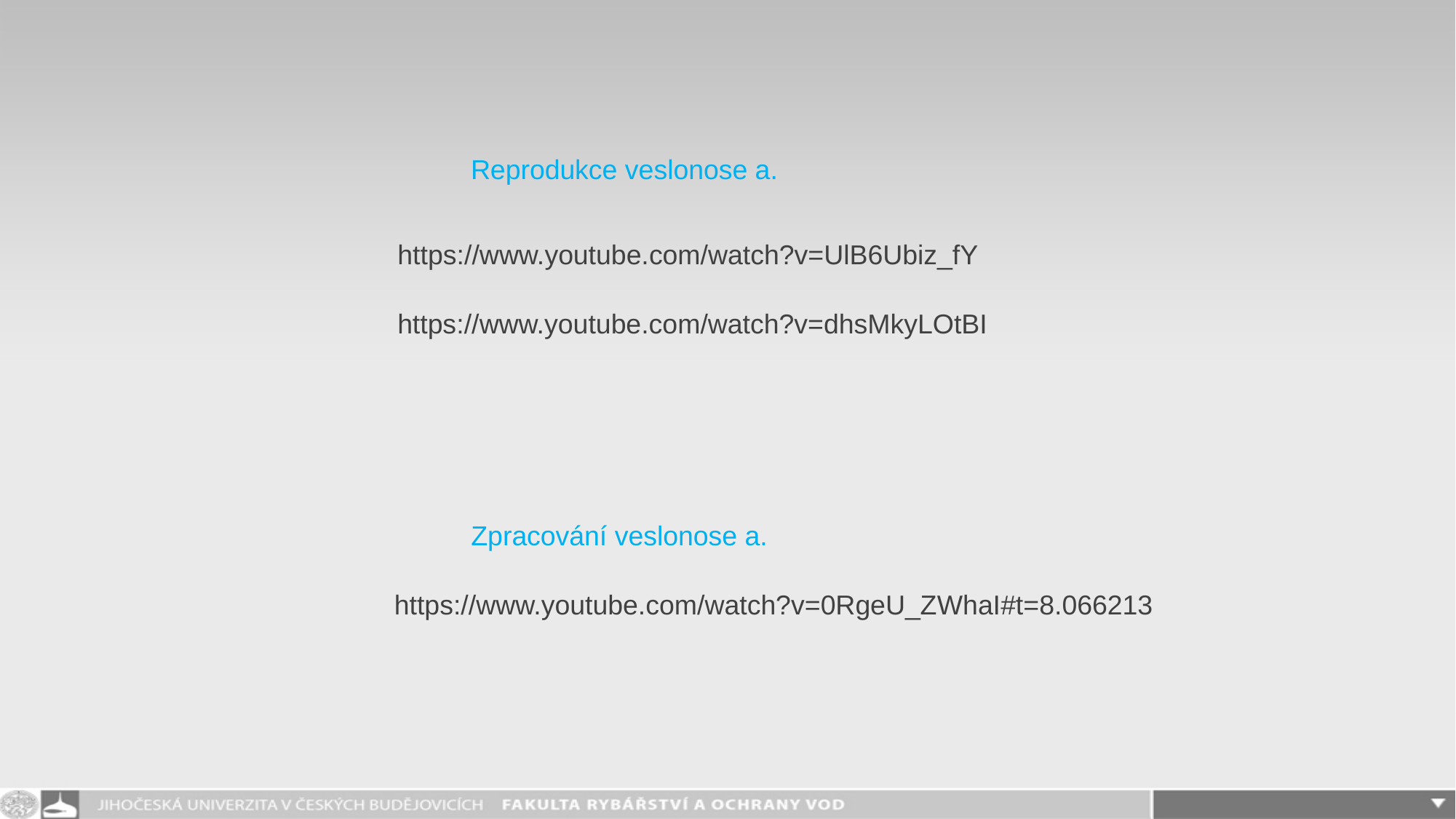

Reprodukce veslonose a.
https://www.youtube.com/watch?v=UlB6Ubiz_fY
https://www.youtube.com/watch?v=dhsMkyLOtBI
Zpracování veslonose a.
https://www.youtube.com/watch?v=0RgeU_ZWhaI#t=8.066213